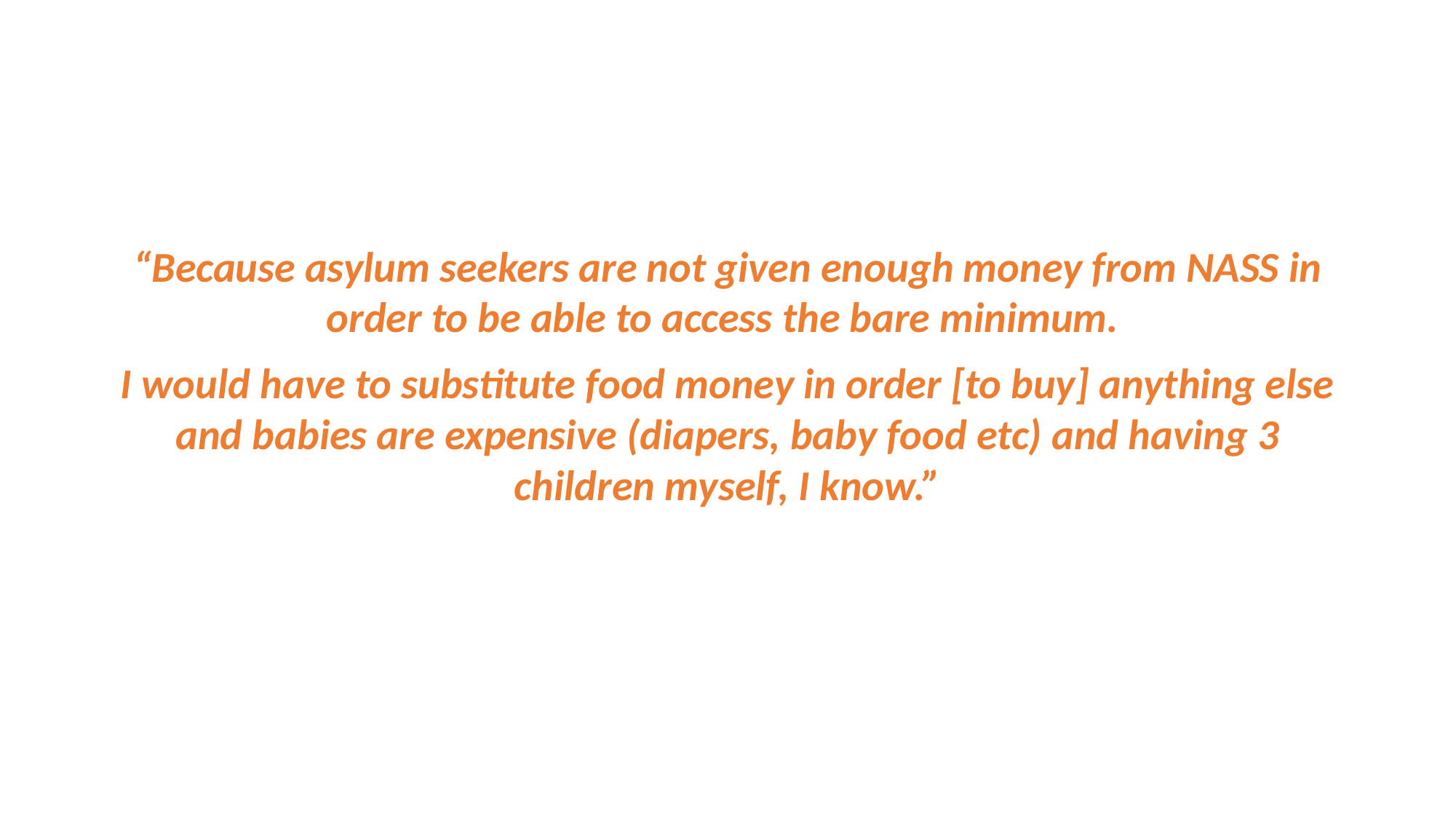

“Because asylum seekers are not given enough money from NASS in order to be able to access the bare minimum.
I would have to substitute food money in order [to buy] anything else and babies are expensive (diapers, baby food etc) and having 3 children myself, I know.”